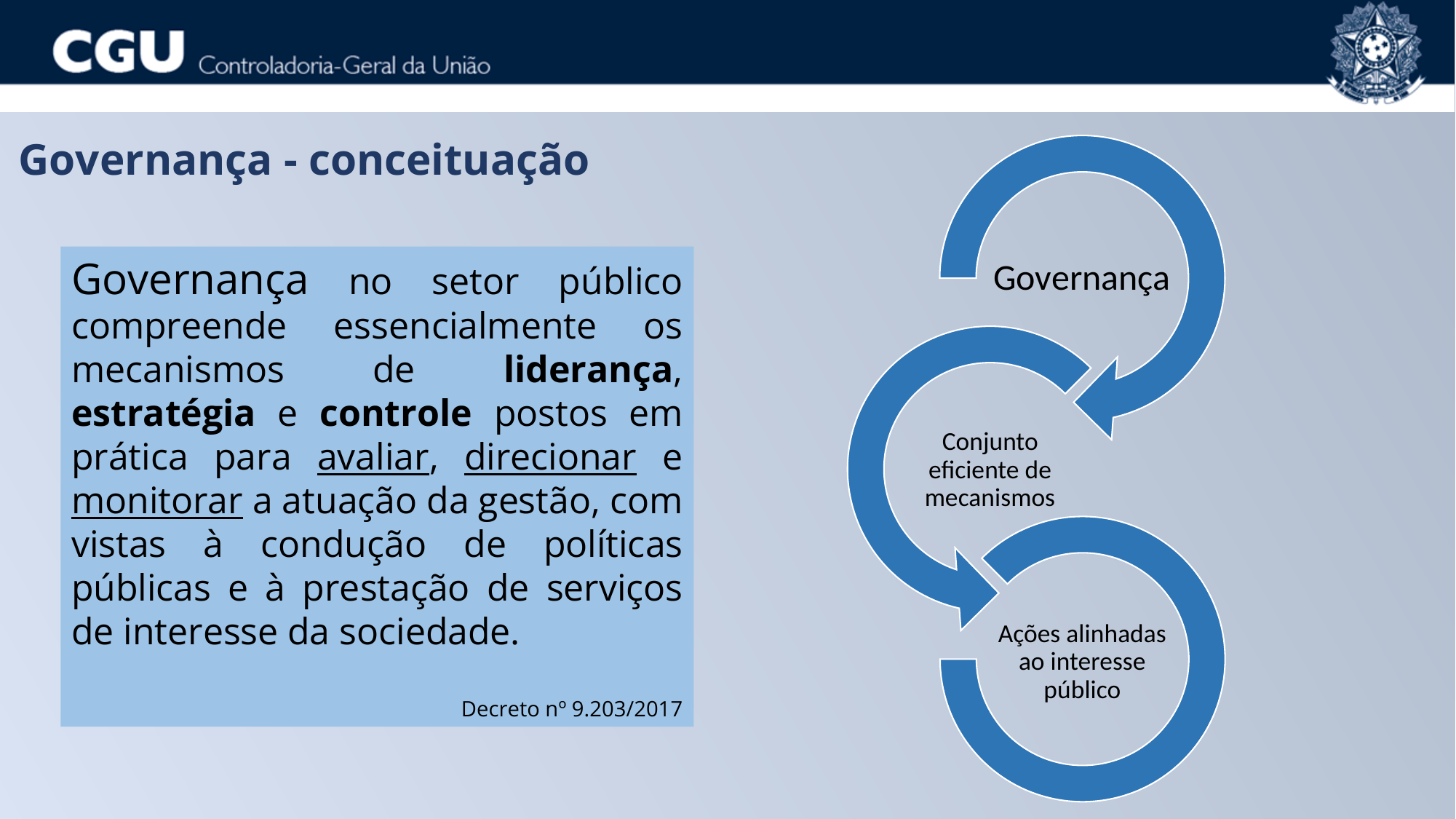

Governança
Conjunto eficiente de mecanismos
Ações alinhadas ao interesse público
Governança - conceituação
Governança no setor público compreende essencialmente os mecanismos de liderança, estratégia e controle postos em prática para avaliar, direcionar e monitorar a atuação da gestão, com vistas à condução de políticas públicas e à prestação de serviços de interesse da sociedade.

Decreto nº 9.203/2017

### Chart

| Category |
|---|

### Chart

| Category |
|---|